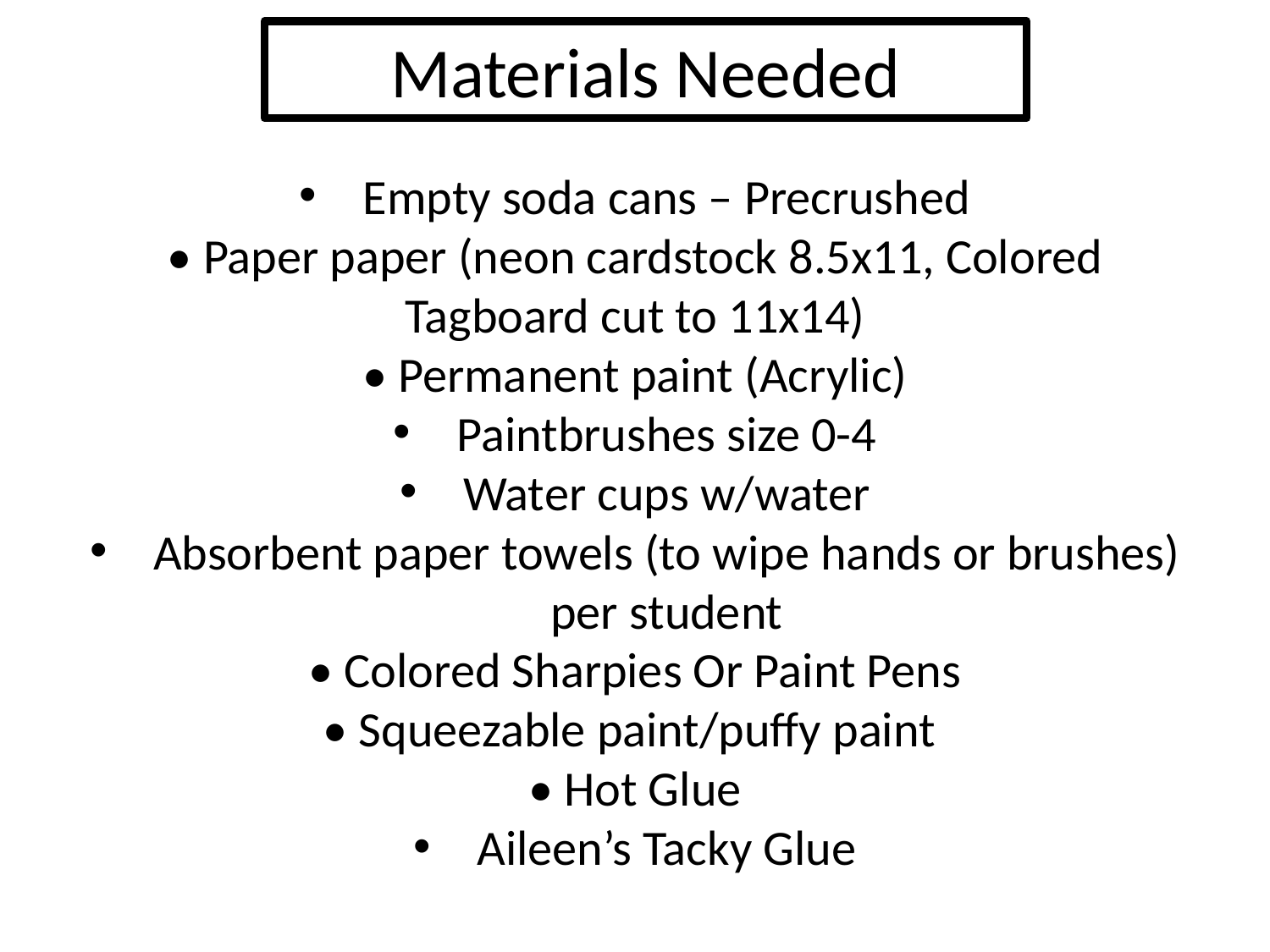

Materials Needed
Empty soda cans – Precrushed
• Paper paper (neon cardstock 8.5x11, Colored Tagboard cut to 11x14)
• Permanent paint (Acrylic)
Paintbrushes size 0-4
Water cups w/water
Absorbent paper towels (to wipe hands or brushes) per student
• Colored Sharpies Or Paint Pens
• Squeezable paint/puffy paint
• Hot Glue
Aileen’s Tacky Glue